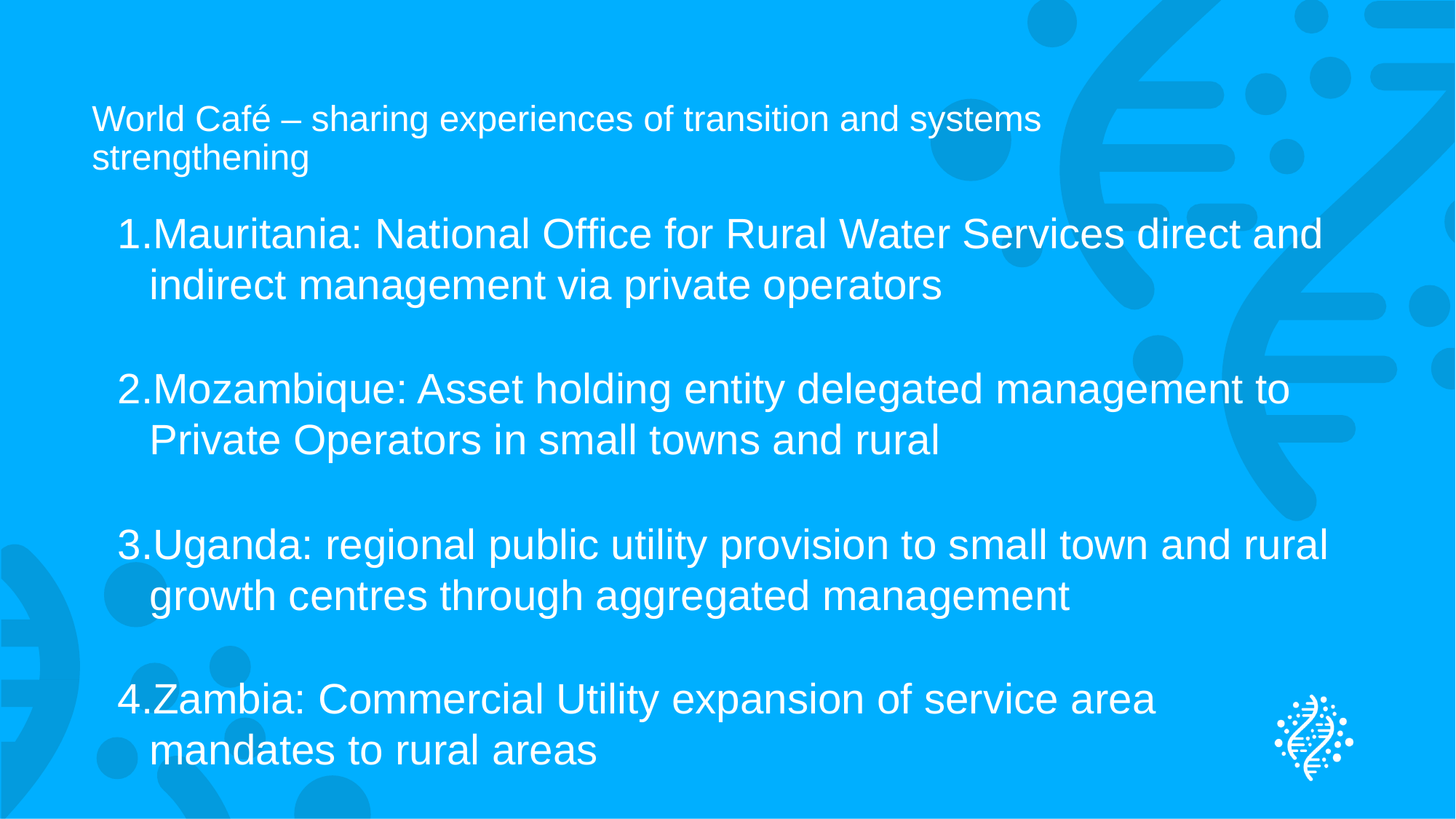

# World Café – sharing experiences of transition and systems strengthening
Mauritania: National Office for Rural Water Services direct and indirect management via private operators

Mozambique: Asset holding entity delegated management to Private Operators in small towns and rural

Uganda: regional public utility provision to small town and rural growth centres through aggregated management

Zambia: Commercial Utility expansion of service area mandates to rural areas